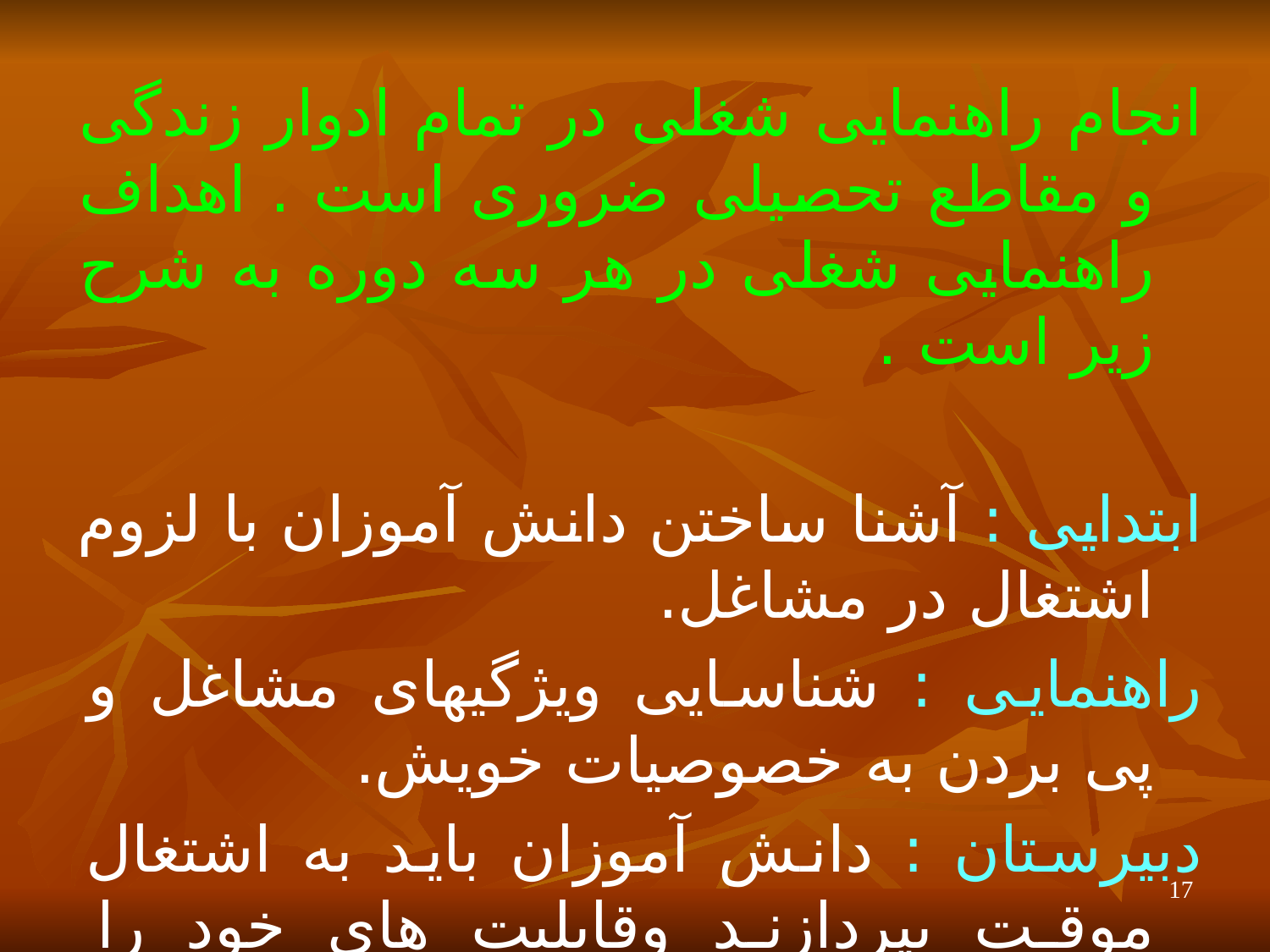

انجام راهنمایی شغلی در تمام ادوار زندگی و مقاطع تحصیلی ضروری است . اهداف راهنمایی شغلی در هر سه دوره به شرح زیر است .

ابتدایی : آشنا ساختن دانش آموزان با لزوم اشتغال در مشاغل.
راهنمایی : شناسایی ویژگیهای مشاغل و پی بردن به خصوصیات خویش.
دبیرستان : دانش آموزان باید به اشتغال موقت بپردازند وقابلیت های خود را بیازمایند.
17